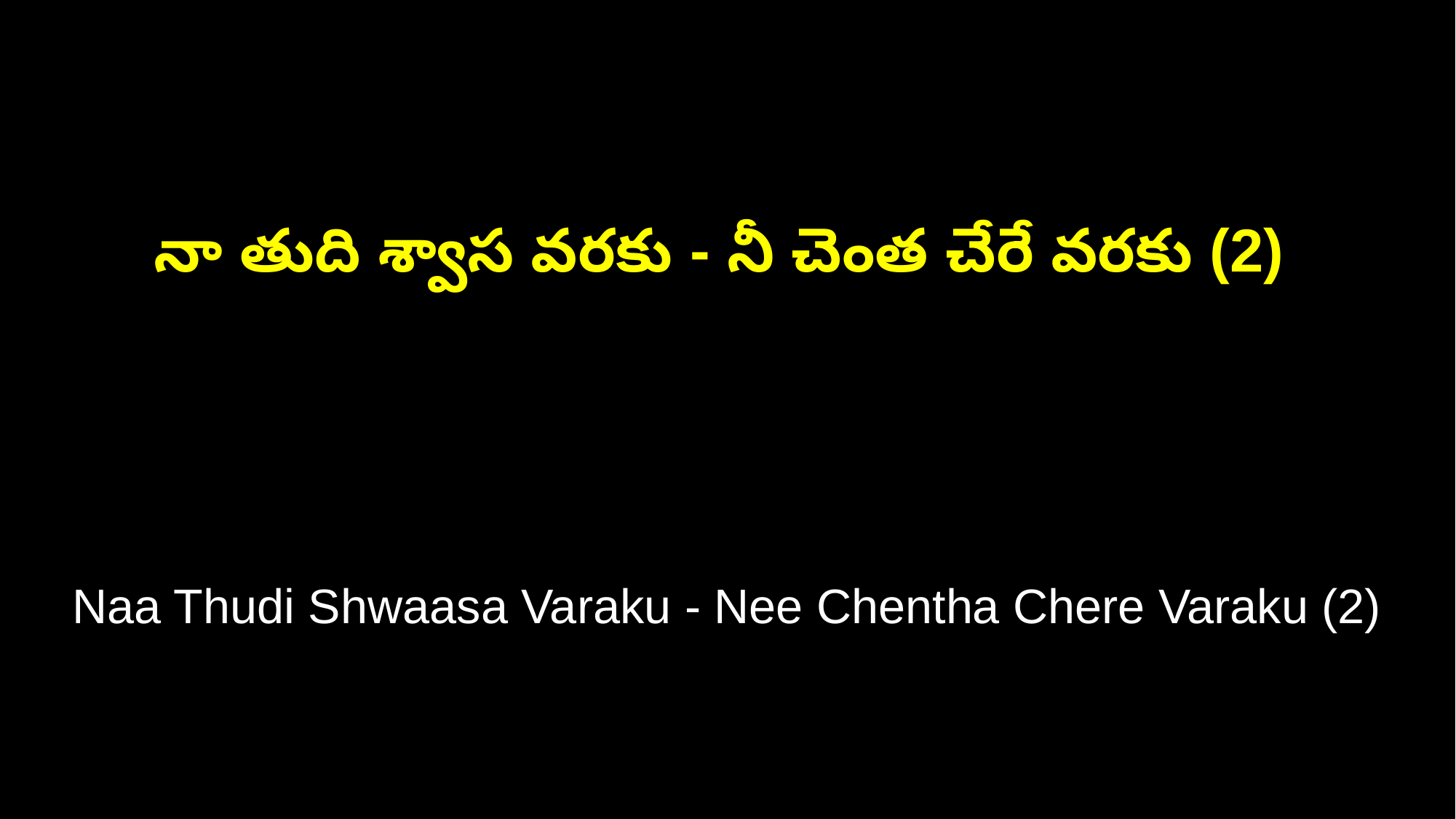

నా తుది శ్వాస వరకు - నీ చెంత చేరే వరకు (2)
Naa Thudi Shwaasa Varaku - Nee Chentha Chere Varaku (2)